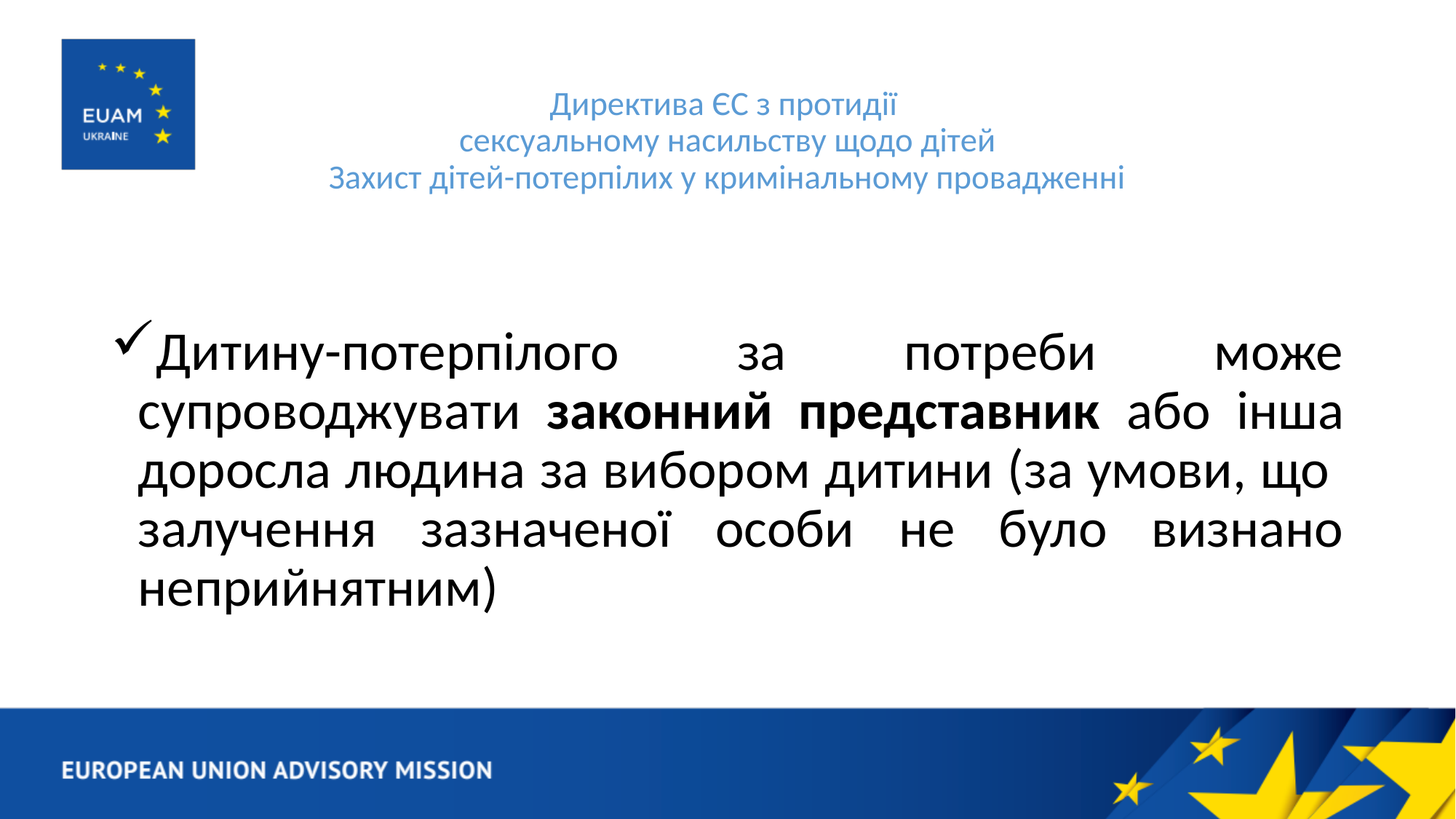

# Директива ЄС з протидії сексуальному насильству щодо дітей Захист дітей-потерпілих у кримінальному провадженні

Дитину-потерпілого за потреби може супроводжувати законний представник або інша доросла людина за вибором дитини (за умови, що  залучення зазначеної особи не було визнано неприйнятним)